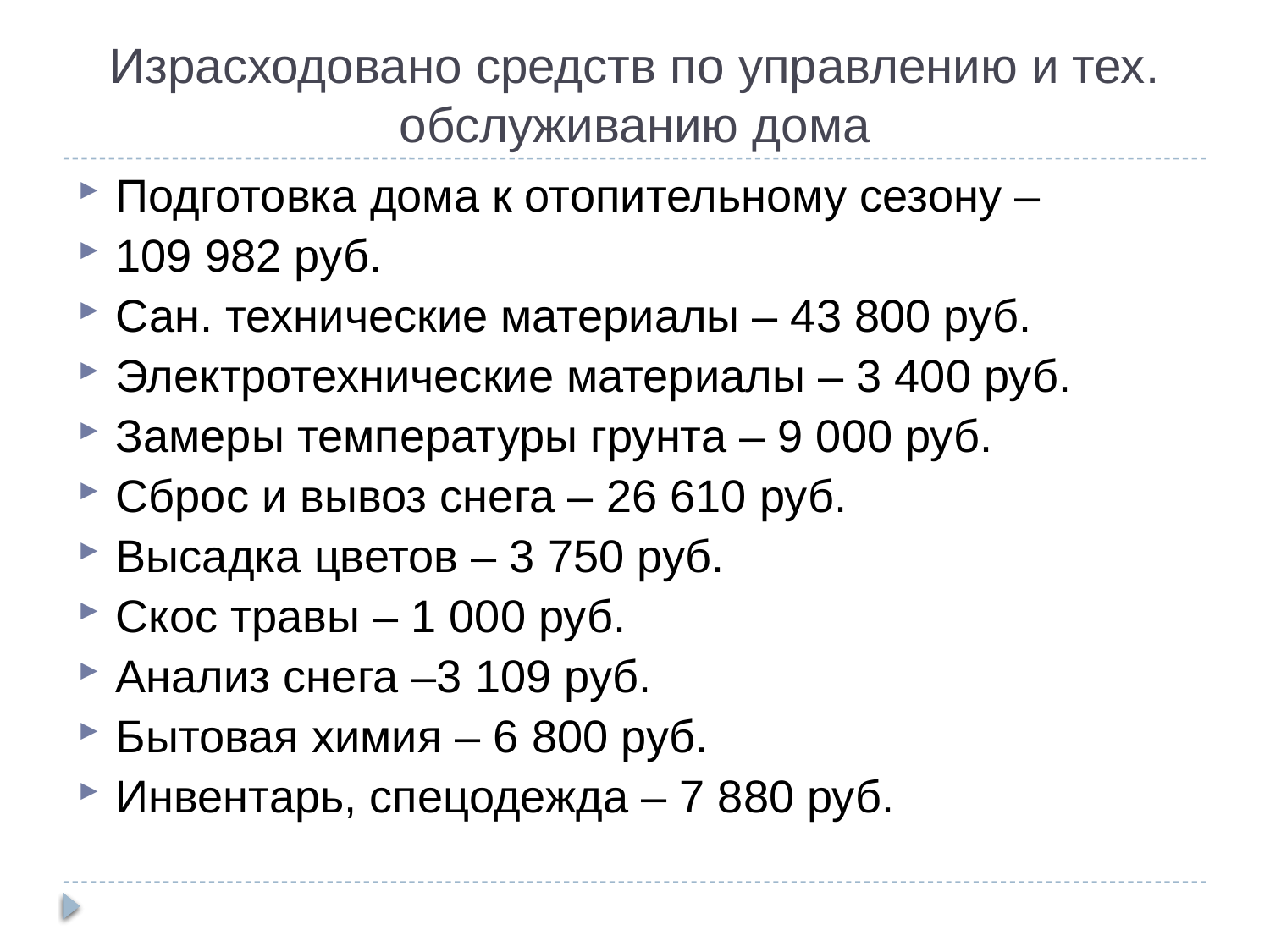

Израсходовано средств по управлению и тех. обслуживанию дома
Подготовка дома к отопительному сезону –
109 982 руб.
Сан. технические материалы – 43 800 руб.
Электротехнические материалы – 3 400 руб.
Замеры температуры грунта – 9 000 руб.
Сброс и вывоз снега – 26 610 руб.
Высадка цветов – 3 750 руб.
Скос травы – 1 000 руб.
Анализ снега –3 109 руб.
Бытовая химия – 6 800 руб.
Инвентарь, спецодежда – 7 880 руб.